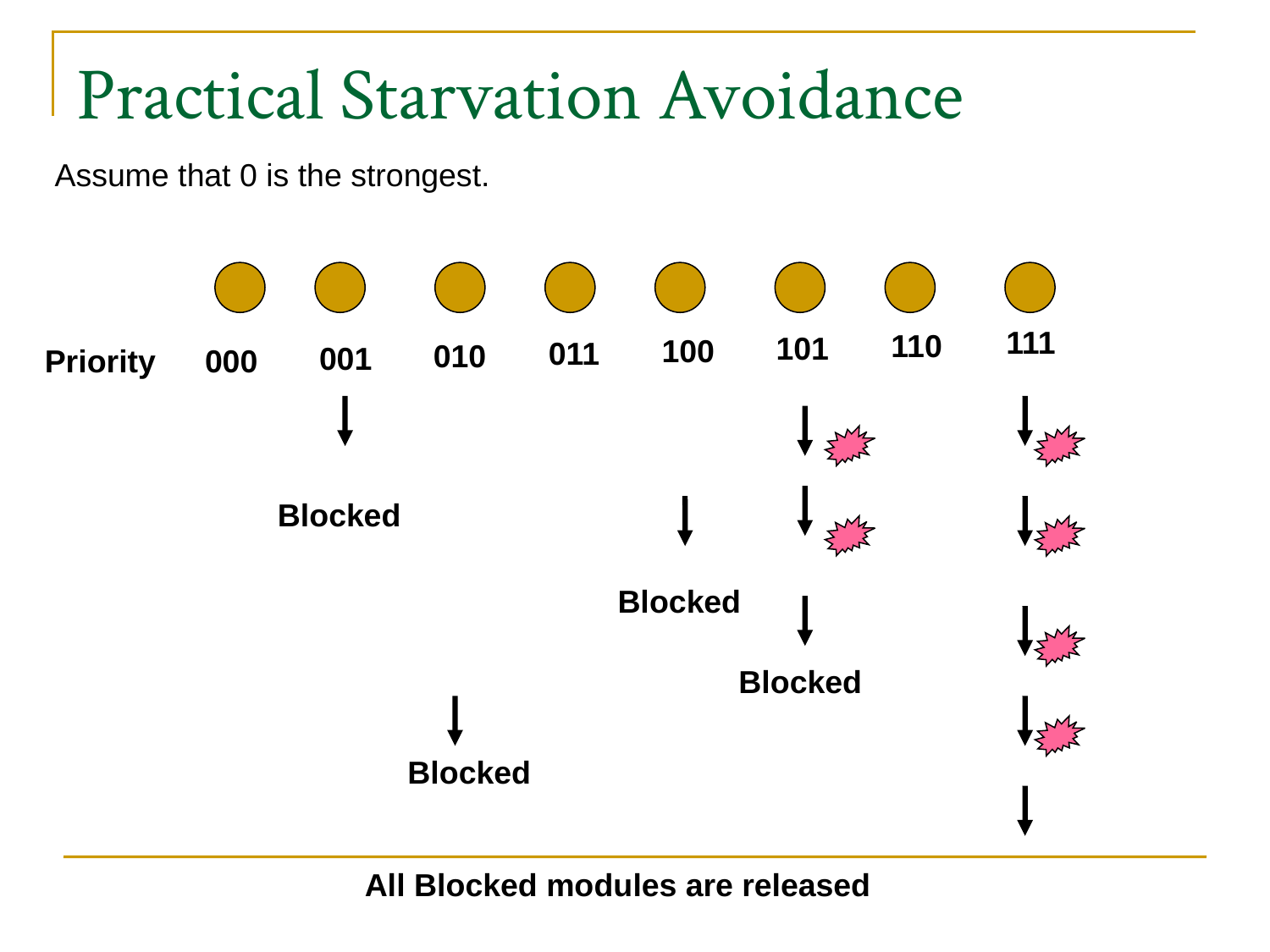

# Practical Starvation Avoidance
Assume that 0 is the strongest.

111
110
101
100
011
010
001
Priority
000

Blocked

Blocked

Blocked

Blocked

All Blocked modules are released